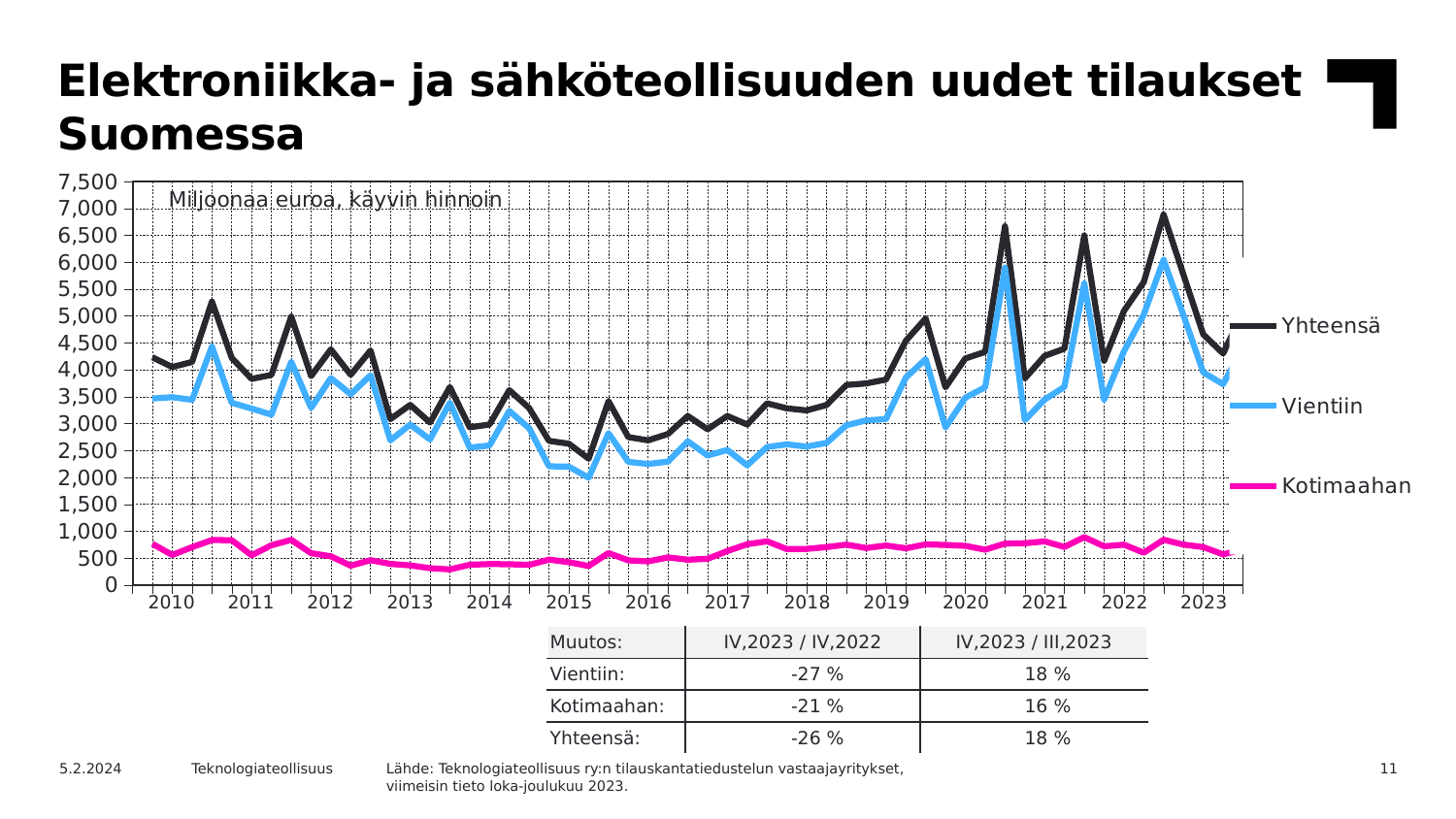

Elektroniikka- ja sähköteollisuuden uudet tilaukset Suomessa

### Chart

| Category | Yhteensä | Vientiin | Kotimaahan |
|---|---|---|---|
| 2009,IV | None | None | None |
| 2010,I | 4233.950297240641 | 3468.1714485437024 | 765.7788486969383 |
|  | 4052.039325705855 | 3492.1018315386536 | 559.9374941672013 |
|  | 4147.208569626881 | 3442.8631957139587 | 704.3453739129225 |
|  | 5269.2215923433305 | 4433.374937120865 | 835.8466552224652 |
| 2911,I | 4221.858506531017 | 3387.0984519603408 | 834.7600545706761 |
|  | 3833.2664348657495 | 3280.4048507235907 | 552.8615841421587 |
|  | 3905.3158040650605 | 3165.9187214333374 | 739.3970826317229 |
|  | 4991.107713413029 | 4151.152627543392 | 839.9550858696372 |
| 2012,I | 3884.284355705764 | 3291.864033641909 | 592.4203220638551 |
|  | 4380.912964264626 | 3847.201496117299 | 533.7114681473271 |
|  | 3908.8605298712273 | 3548.658660018596 | 360.2018698526311 |
|  | 4360.515301982429 | 3898.55640389643 | 461.95889808599935 |
| 2013,I | 3082.997972136263 | 2689.224207407757 | 393.77376472850585 |
|  | 3348.001244727524 | 2982.6185684359434 | 365.38267629158054 |
|  | 3019.208375308756 | 2705.235041571401 | 313.9733337373551 |
|  | 3680.297329788674 | 3389.1184600806505 | 291.1788697080231 |
| 2014,I | 2931.320132997464 | 2554.0396715167785 | 377.2804614806856 |
|  | 2983.337659800459 | 2593.1164784909856 | 390.2211813094731 |
|  | 3622.7511316019186 | 3235.690741861052 | 387.06038974086636 |
|  | 3289.2159326193046 | 2914.3866511942497 | 374.829281425055 |
| 2015,I | 2679.2917892087307 | 2206.4821336191662 | 472.8096555895644 |
|  | 2626.5891802468445 | 2200.9659282851185 | 425.6232519617259 |
|  | 2348.8685363706536 | 1995.1756139904596 | 353.6929223801942 |
|  | 3417.885471678588 | 2822.9739762351014 | 594.9114954434866 |
| 2016,I | 2748.4796207101112 | 2290.2787869195377 | 458.2008337905734 |
|  | 2689.613870444622 | 2249.053768754986 | 440.5601016896364 |
|  | 2807.855465404678 | 2293.80993875321 | 514.0455266514678 |
|  | 3141.6237814389874 | 2670.9122926842383 | 470.71148875474904 |
| 2017,I | 2895.3105211163215 | 2406.7590669377673 | 488.551454178554 |
|  | 3141.9503368893575 | 2510.0090309093976 | 631.9413059799597 |
|  | 2982.9505712709506 | 2224.621004094999 | 758.3295671759516 |
|  | 3377.3965565766175 | 2564.543093520715 | 812.8534630559026 |
| 2018,I | 3283.5426822098125 | 2614.8081381537213 | 668.7345440560911 |
|  | 3245.63925980167 | 2573.4941695708926 | 672.1450902307772 |
|  | 3346.771964716607 | 2641.6917650645214 | 705.0801996520853 |
|  | 3719.1331427593213 | 2967.94069804999 | 751.1924447093317 |
| 2019,I | 3748.343298929249 | 3059.650065619734 | 688.6932333095152 |
|  | 3819.0318154092756 | 3084.127266144692 | 734.9045492645837 |
|  | 4540.235867584926 | 3856.701146313937 | 683.5347212709893 |
|  | 4954.867745225689 | 4199.561878221246 | 755.3058670044431 |
| 2020,I | 3675.436606659709 | 2929.194410059319 | 746.2421966003898 |
|  | 4212.258323299777 | 3483.1050730015363 | 729.1532502982408 |
|  | 4333.473664514715 | 3676.069094045821 | 657.4045704688939 |
|  | 6669.675521967308 | 5899.723289034139 | 769.9522329331685 |
| 2021,I | 3841.1980793538987 | 3064.3162763243317 | 776.881803029567 |
|  | 4259.805837192456 | 3448.2751057477703 | 811.5307314446857 |
|  | 4394.631986159583 | 3685.516433023217 | 709.1155531363663 |
|  | 6496.404534789636 | 5606.039046271615 | 890.3654885180216 |
| 2022,I | 4169.051864928525 | 3448.835221266297 | 720.2166436622276 |
|  | 5094.489768874041 | 4343.807961184902 | 750.6818076891399 |
|  | 5630.063564730487 | 5028.392095867642 | 601.6714688628456 |
|  | 6886.166519906457 | 6044.127299232905 | 842.0392206735523 |
| 2023,I | 5770.364935339112 | 5017.834483823158 | 752.5304515159538 |
Miljoonaa euroa, käyvin hinnoin
| 2010 | 2011 | 2012 | 2013 | 2014 | 2015 | 2016 | 2017 | 2018 | 2019 | 2020 | 2021 | 2022 | 2023 |
| --- | --- | --- | --- | --- | --- | --- | --- | --- | --- | --- | --- | --- | --- |
| Muutos: | IV,2023 / IV,2022 | IV,2023 / III,2023 |
| --- | --- | --- |
| Vientiin: | -27 % | 18 % |
| Kotimaahan: | -21 % | 16 % |
| Yhteensä: | -26 % | 18 % |
Lähde: Teknologiateollisuus ry:n tilauskantatiedustelun vastaajayritykset,
viimeisin tieto loka-joulukuu 2023.
5.2.2024
Teknologiateollisuus
11